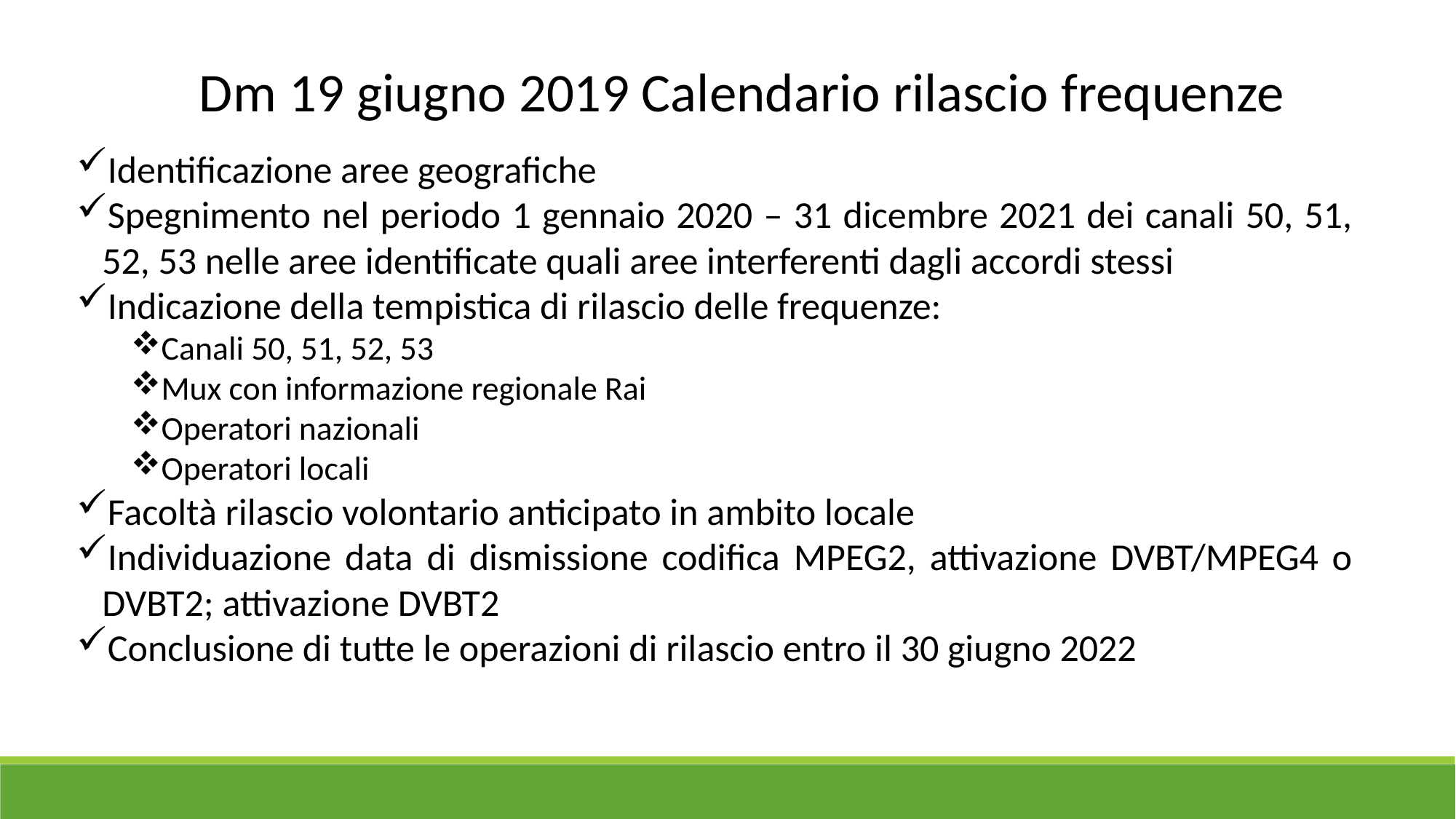

Dm 19 giugno 2019 Calendario rilascio frequenze

Identificazione aree geografiche
Spegnimento nel periodo 1 gennaio 2020 – 31 dicembre 2021 dei canali 50, 51, 52, 53 nelle aree identificate quali aree interferenti dagli accordi stessi
Indicazione della tempistica di rilascio delle frequenze:
Canali 50, 51, 52, 53
Mux con informazione regionale Rai
Operatori nazionali
Operatori locali
Facoltà rilascio volontario anticipato in ambito locale
Individuazione data di dismissione codifica MPEG2, attivazione DVBT/MPEG4 o DVBT2; attivazione DVBT2
Conclusione di tutte le operazioni di rilascio entro il 30 giugno 2022